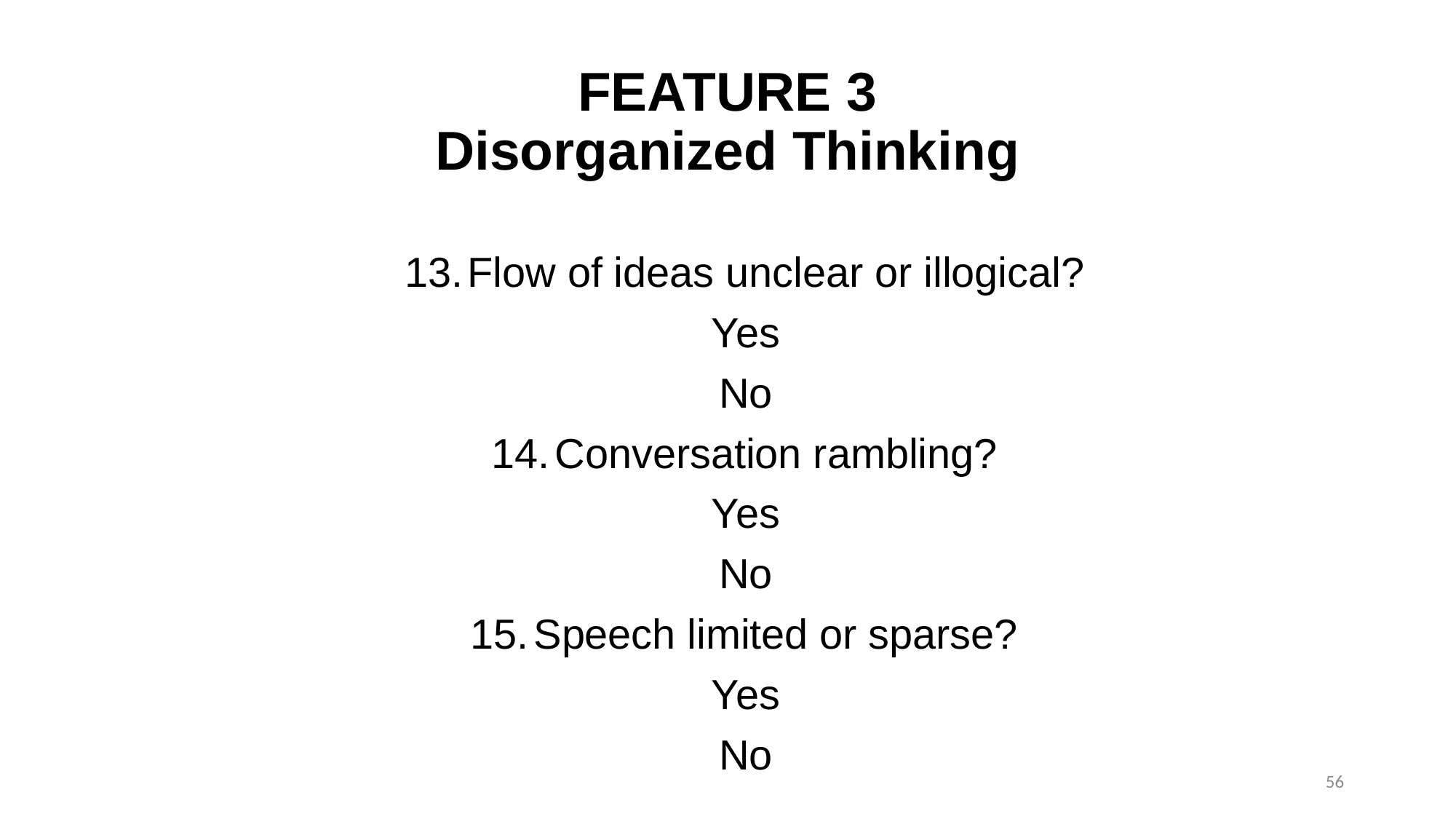

# FEATURE 3 Disorganized Thinking
Flow of ideas unclear or illogical?
Yes
No
Conversation rambling?
Yes
No
Speech limited or sparse?
Yes
No

56